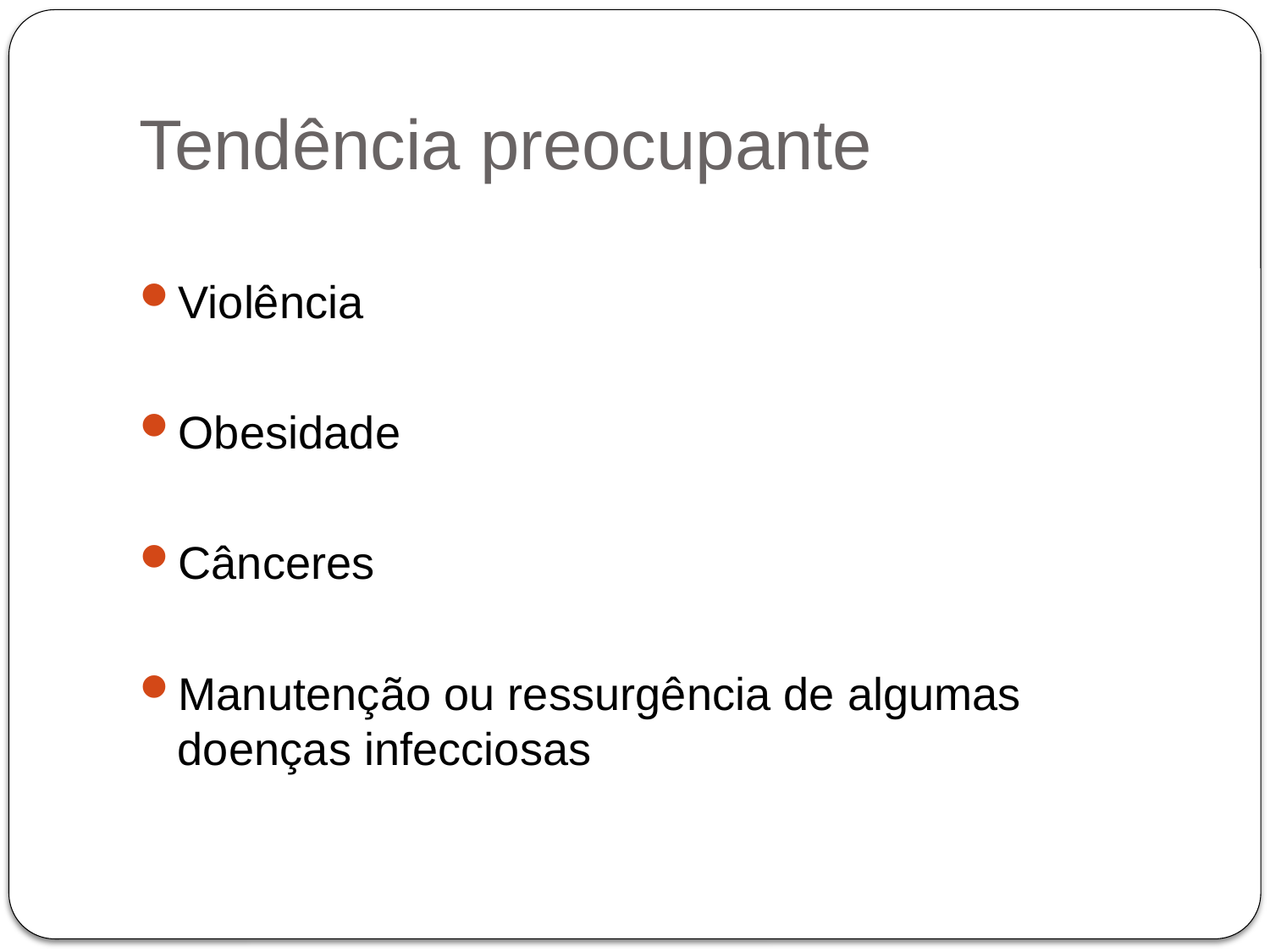

# Tendência preocupante

Violência

Obesidade

Cânceres

Manutenção ou ressurgência de algumas doenças infecciosas